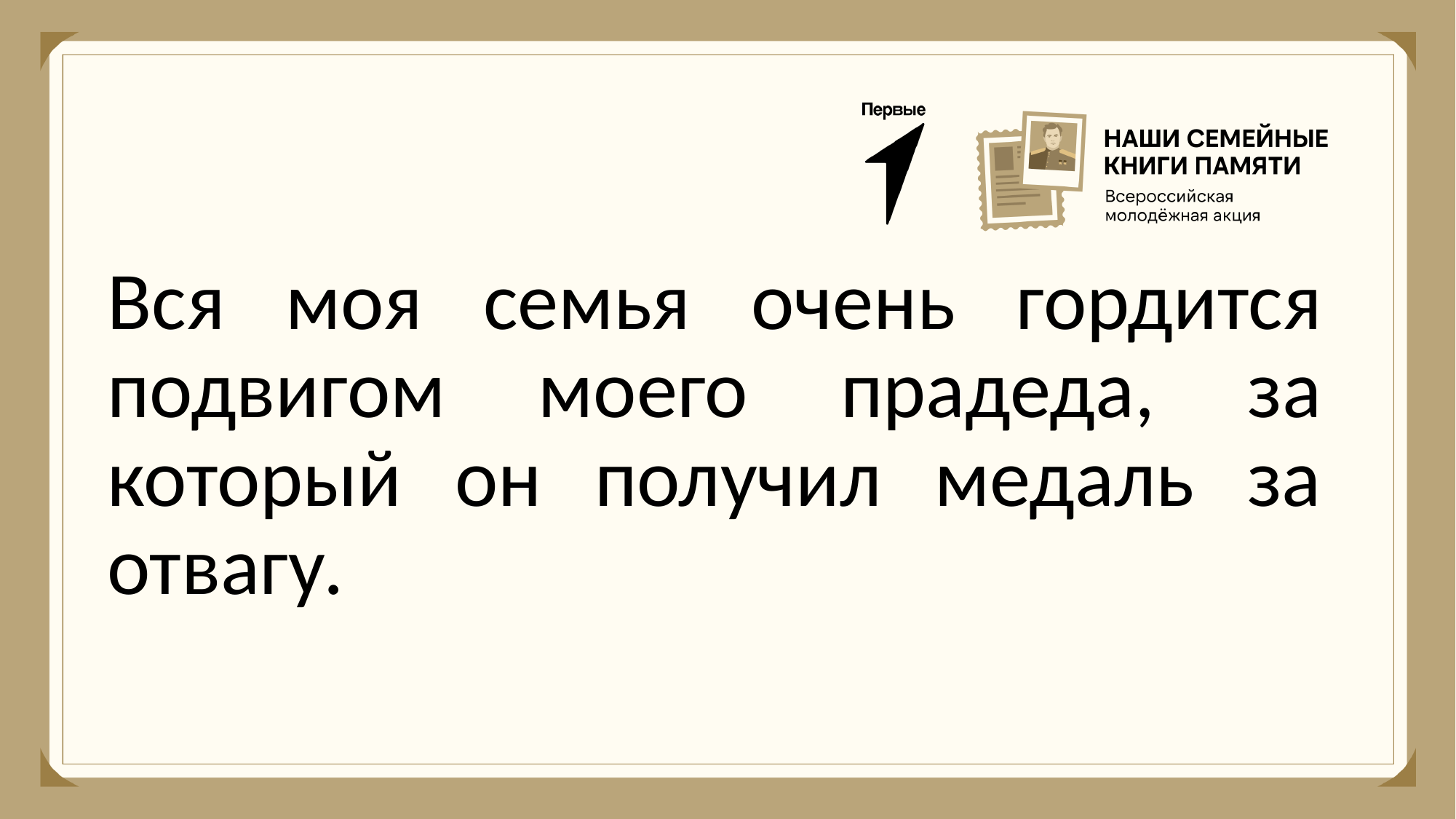

Вся моя семья очень гордится подвигом моего прадеда, за который он получил медаль за отвагу.